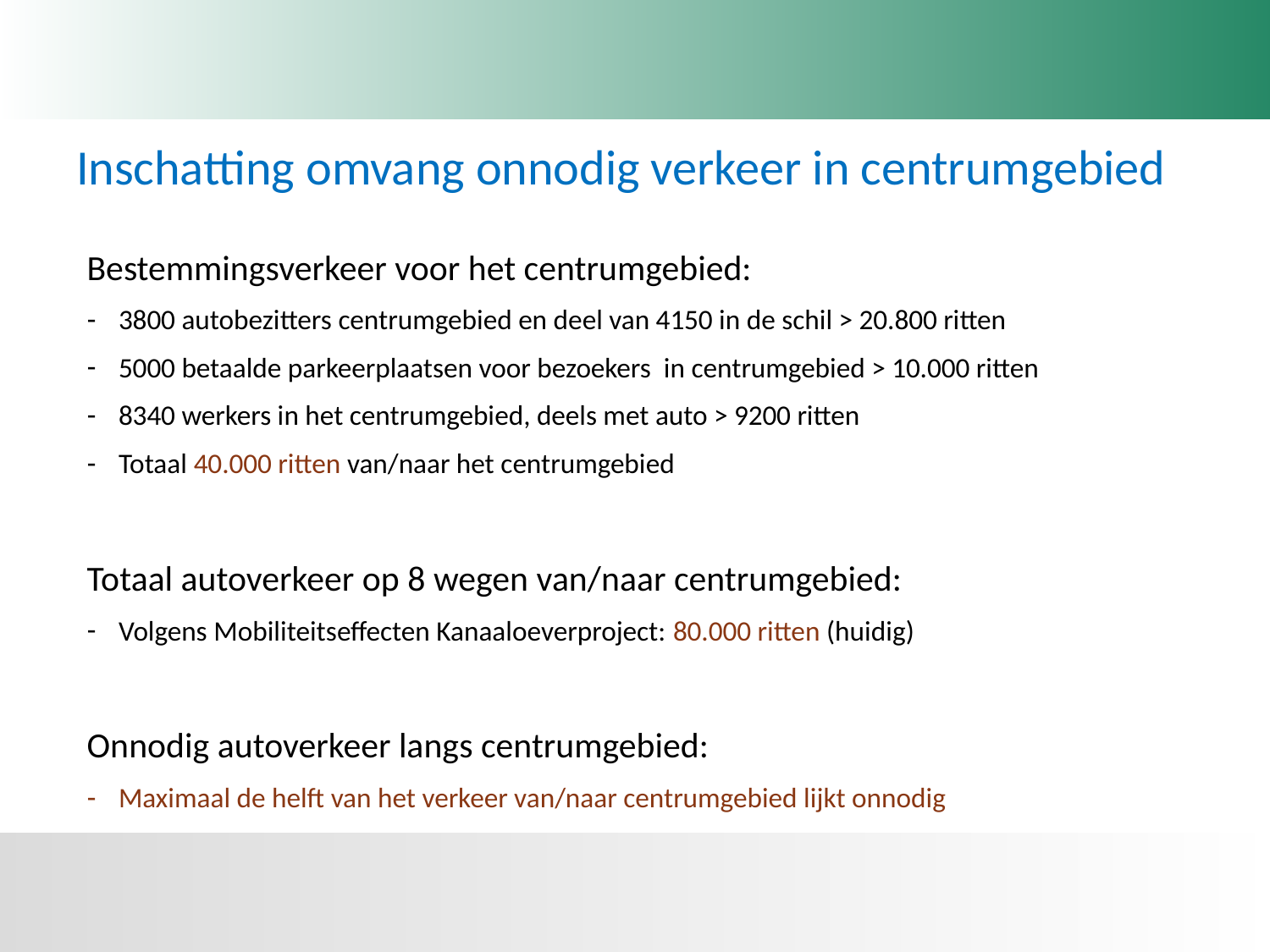

# Inschatting omvang onnodig verkeer in centrumgebied
Bestemmingsverkeer voor het centrumgebied:
3800 autobezitters centrumgebied en deel van 4150 in de schil > 20.800 ritten
5000 betaalde parkeerplaatsen voor bezoekers  in centrumgebied > 10.000 ritten
8340 werkers in het centrumgebied, deels met auto > 9200 ritten
Totaal 40.000 ritten van/naar het centrumgebied

Totaal autoverkeer op 8 wegen van/naar centrumgebied:
Volgens Mobiliteitseffecten Kanaaloeverproject: 80.000 ritten (huidig)

Onnodig autoverkeer langs centrumgebied:
Maximaal de helft van het verkeer van/naar centrumgebied lijkt onnodig